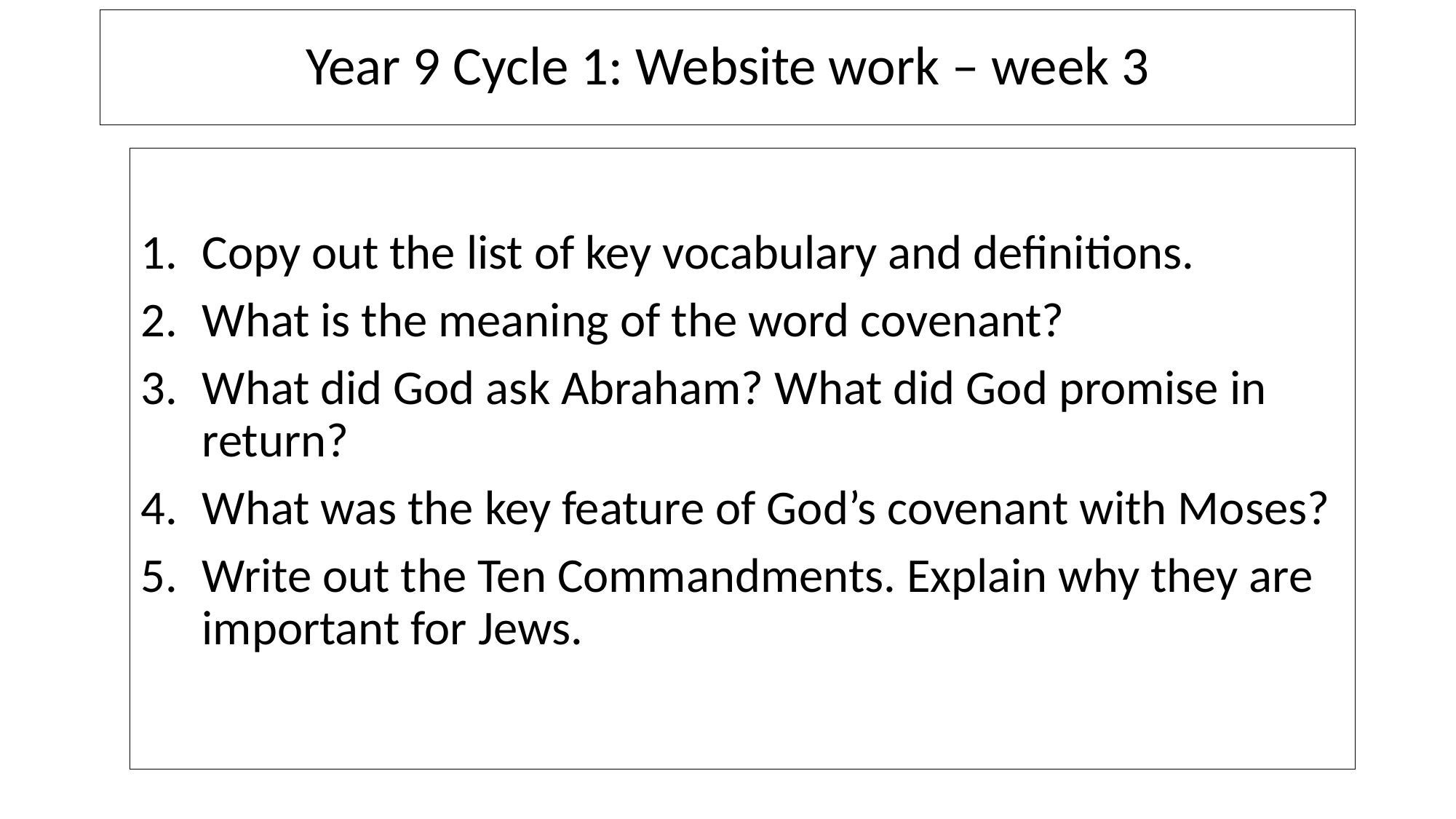

# Year 9 Cycle 1: Website work – week 3

Copy out the list of key vocabulary and definitions.
What is the meaning of the word covenant?
What did God ask Abraham? What did God promise in return?
What was the key feature of God’s covenant with Moses?
Write out the Ten Commandments. Explain why they are important for Jews.